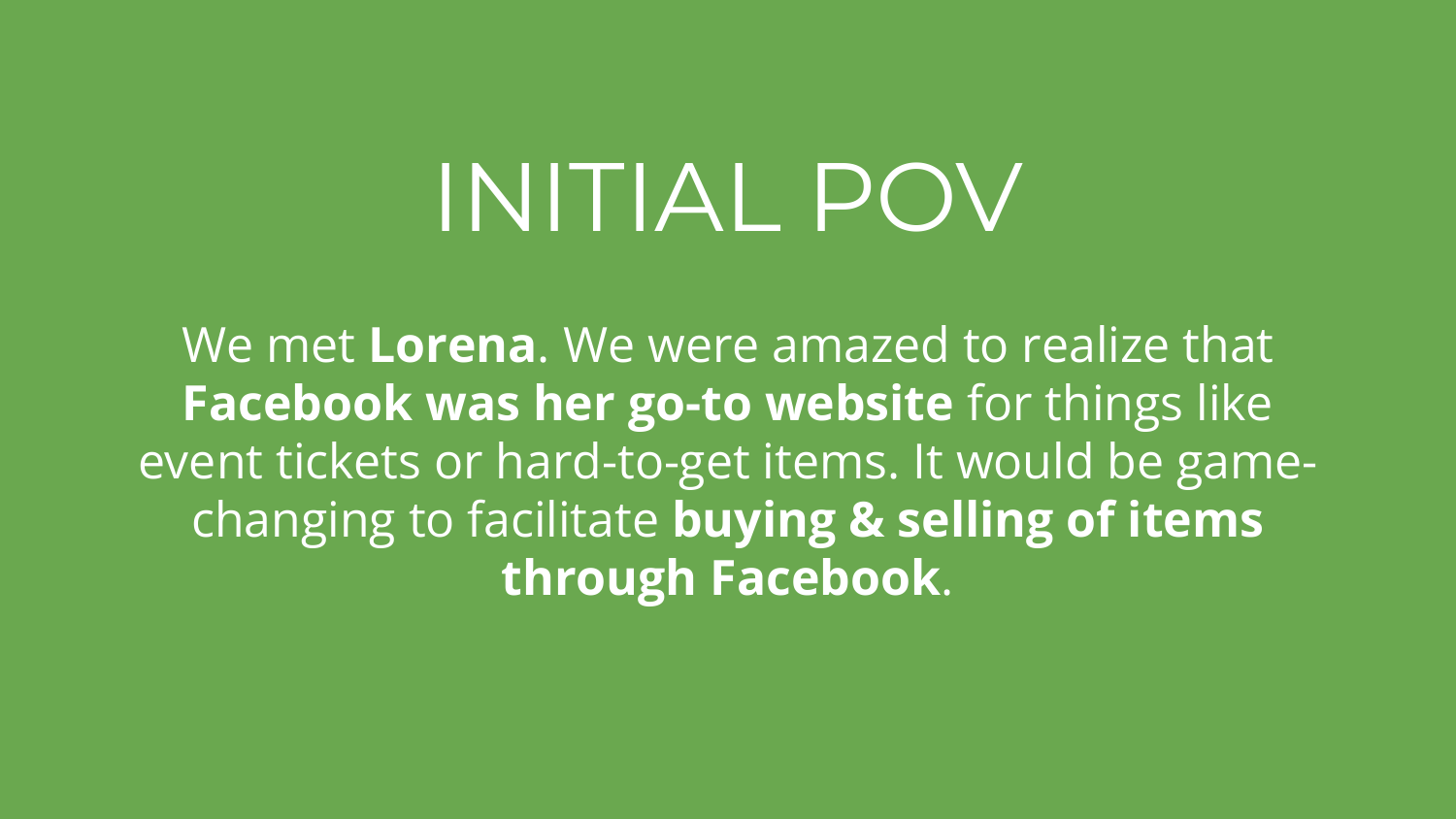

# INITIAL POV
We met Lorena. We were amazed to realize that Facebook was her go-to website for things like event tickets or hard-to-get items. It would be game-changing to facilitate buying & selling of items through Facebook.